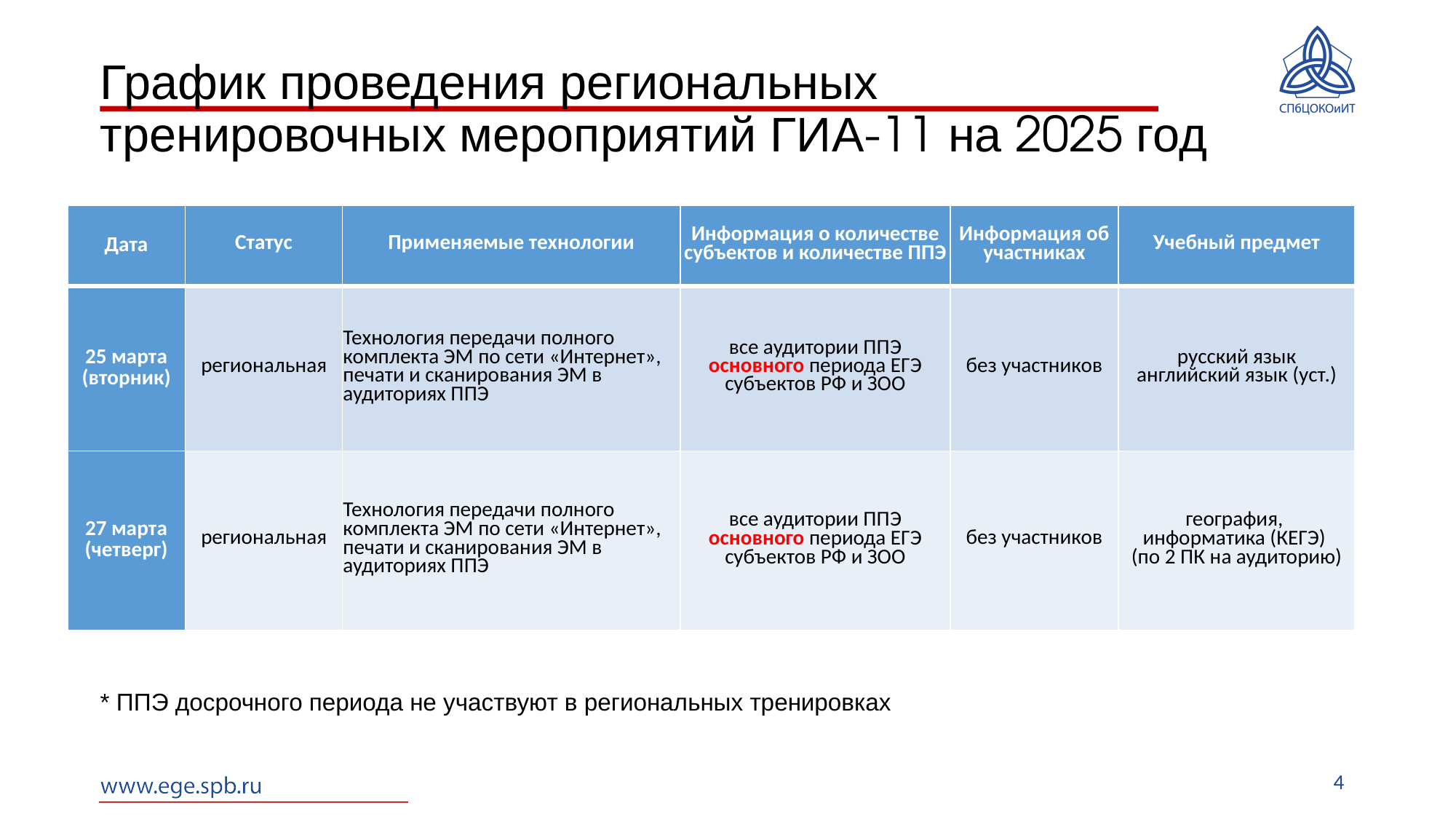

# График проведения региональных тренировочных мероприятий ГИА-11 на 2025 год
| Дата | Статус | Применяемые технологии | Информация о количестве субъектов и количестве ППЭ | Информация об участниках | Учебный предмет |
| --- | --- | --- | --- | --- | --- |
| 25 марта (вторник) | региональная | Технология передачи полного комплекта ЭМ по сети «Интернет», печати и сканирования ЭМ в аудиториях ППЭ | все аудитории ППЭ основного периода ЕГЭ субъектов РФ и ЗОО | без участников | русский язык английский язык (уст.) |
| 27 марта (четверг) | региональная | Технология передачи полного комплекта ЭМ по сети «Интернет», печати и сканирования ЭМ в аудиториях ППЭ | все аудитории ППЭ основного периода ЕГЭ субъектов РФ и ЗОО | без участников | география, информатика (КЕГЭ) (по 2 ПК на аудиторию) |
* ППЭ досрочного периода не участвуют в региональных тренировках
4